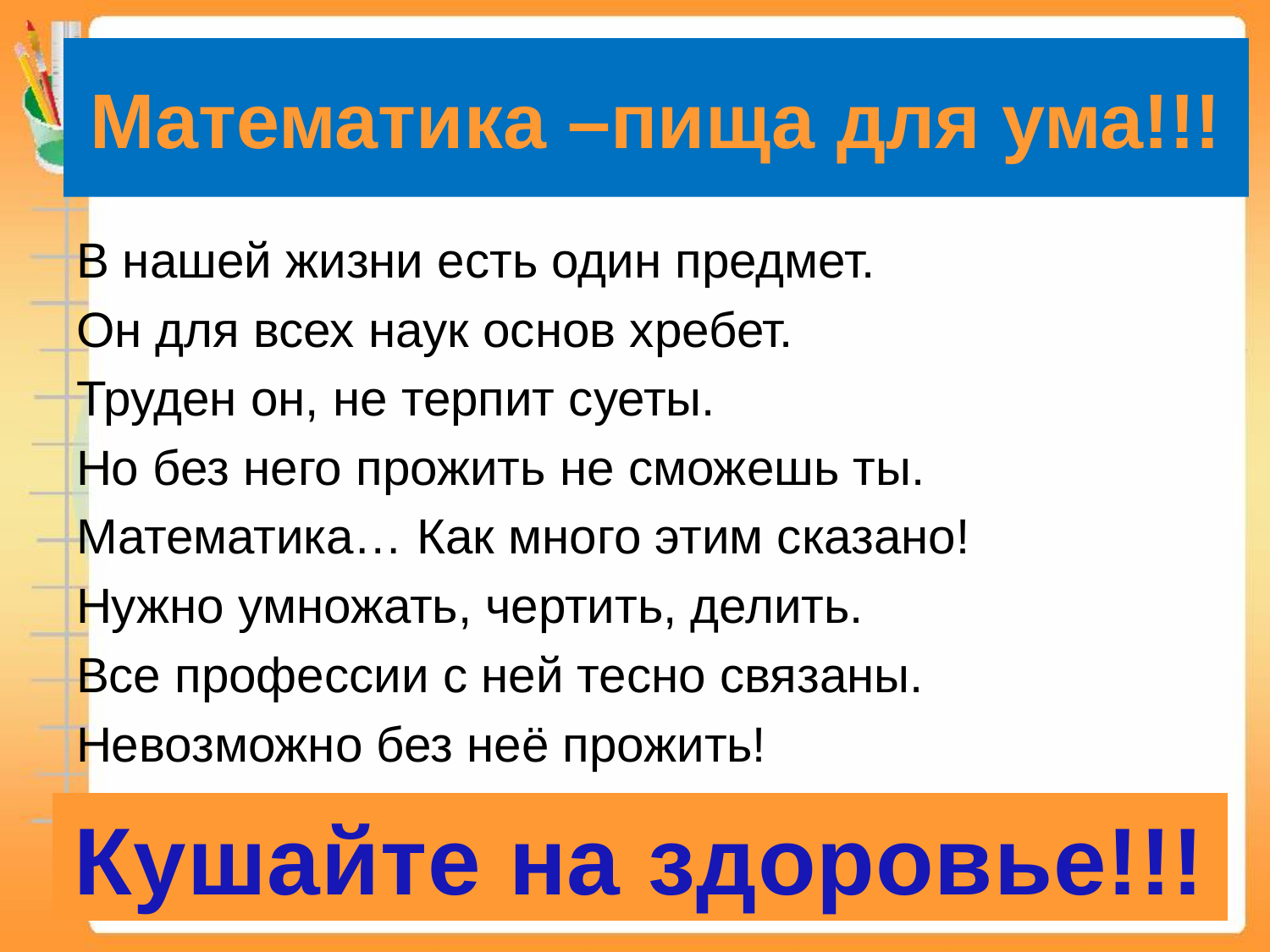

# Математика –пища для ума!!!
В нашей жизни есть один предмет.
Он для всех наук основ хребет.
Труден он, не терпит суеты.
Но без него прожить не сможешь ты.
Математика… Как много этим сказано!
Нужно умножать, чертить, делить.
Все профессии с ней тесно связаны.
Невозможно без неё прожить!
Кушайте на здоровье!!!